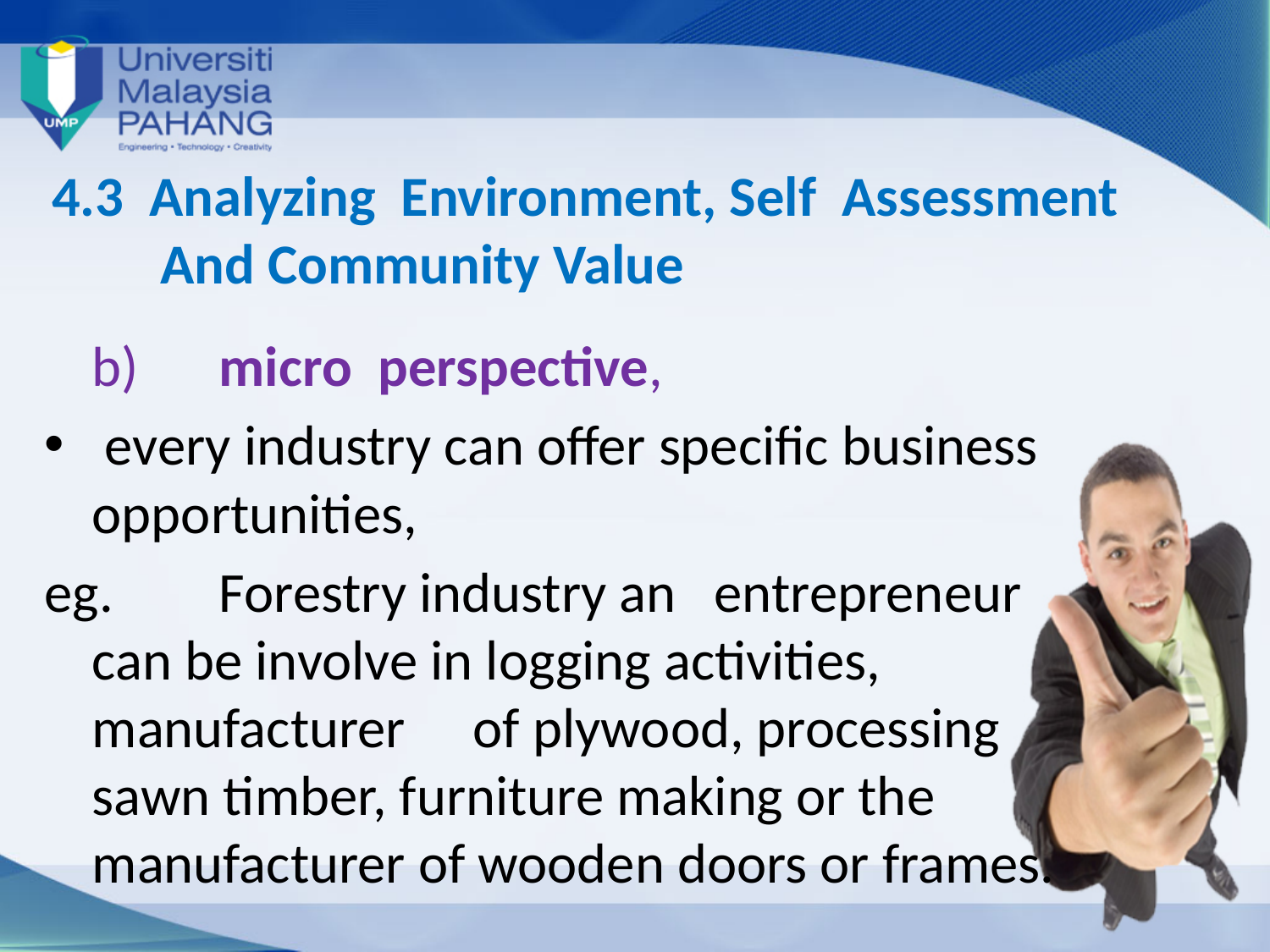

4.3  Analyzing  Environment, Self  Assessment    And Community Value
	b)	micro  perspective,
 every industry can offer specific business opportunities,
eg. 	Forestry industry an   entrepreneur can be involve in logging activities, manufacturer 	of plywood, processing sawn timber, furniture making or the manufacturer of wooden doors or frames.